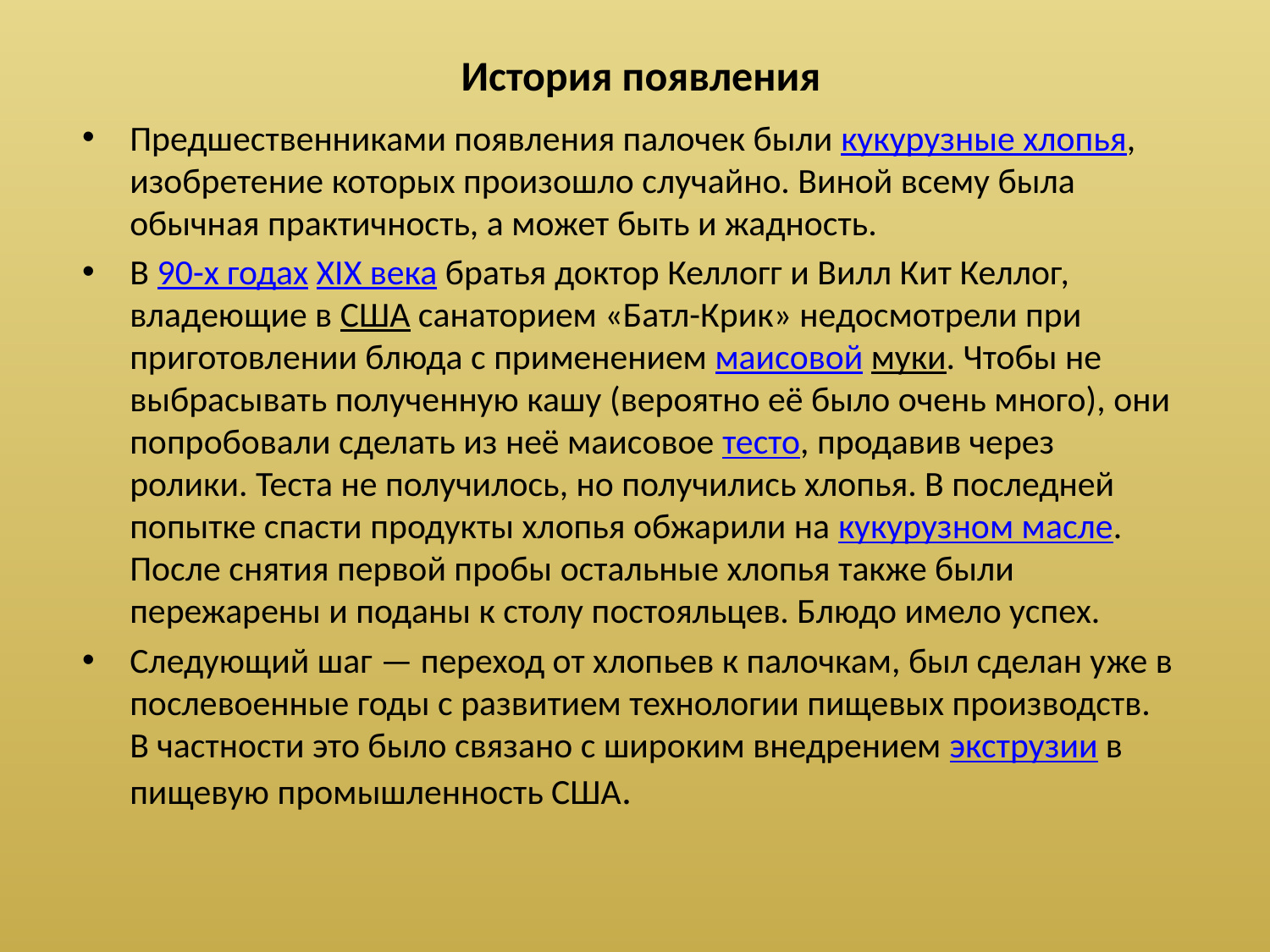

# История появления
Предшественниками появления палочек были кукурузные хлопья, изобретение которых произошло случайно. Виной всему была обычная практичность, а может быть и жадность.
В 90-х годах XIX века братья доктор Келлогг и Вилл Кит Келлог, владеющие в США санаторием «Батл-Крик» недосмотрели при приготовлении блюда с применением маисовой муки. Чтобы не выбрасывать полученную кашу (вероятно её было очень много), они попробовали сделать из неё маисовое тесто, продавив через ролики. Теста не получилось, но получились хлопья. В последней попытке спасти продукты хлопья обжарили на кукурузном масле. После снятия первой пробы остальные хлопья также были пережарены и поданы к столу постояльцев. Блюдо имело успех.
Следующий шаг — переход от хлопьев к палочкам, был сделан уже в послевоенные годы с развитием технологии пищевых производств. В частности это было связано с широким внедрением экструзии в пищевую промышленность США.